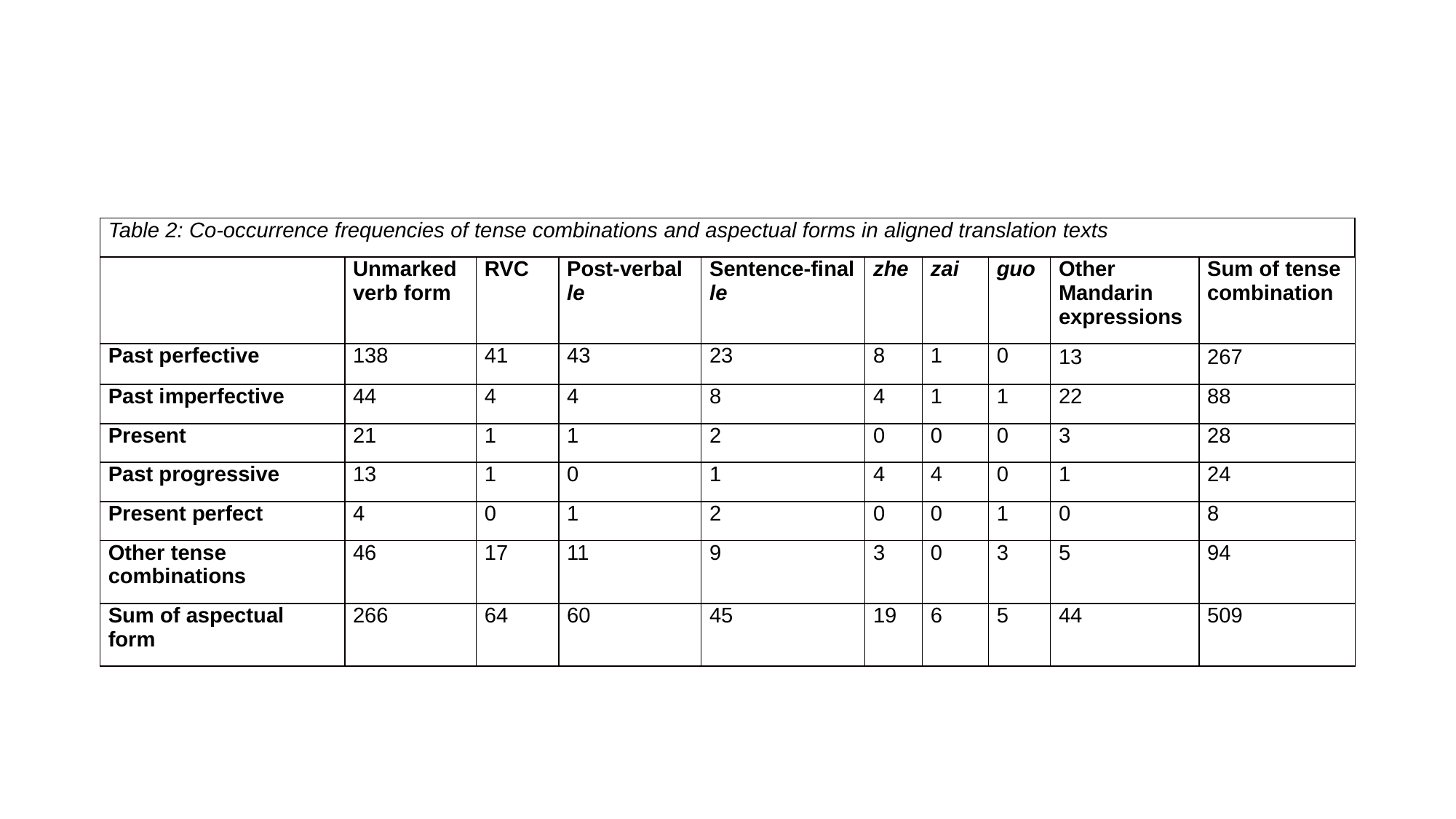

#
| Table 2: Co-occurrence frequencies of tense combinations and aspectual forms in aligned translation texts |  |  |  |  |  |  |  |  |  |
| --- | --- | --- | --- | --- | --- | --- | --- | --- | --- |
|  | Unmarked verb form | RVC | Post-verbal le | Sentence-final le | zhe | zai | guo | Other Mandarin expressions | Sum of tense combination |
| Past perfective | 138 | 41 | 43 | 23 | 8 | 1 | 0 | 13 | 267 |
| Past imperfective | 44 | 4 | 4 | 8 | 4 | 1 | 1 | 22 | 88 |
| Present | 21 | 1 | 1 | 2 | 0 | 0 | 0 | 3 | 28 |
| Past progressive | 13 | 1 | 0 | 1 | 4 | 4 | 0 | 1 | 24 |
| Present perfect | 4 | 0 | 1 | 2 | 0 | 0 | 1 | 0 | 8 |
| Other tense combinations | 46 | 17 | 11 | 9 | 3 | 0 | 3 | 5 | 94 |
| Sum of aspectual form | 266 | 64 | 60 | 45 | 19 | 6 | 5 | 44 | 509 |